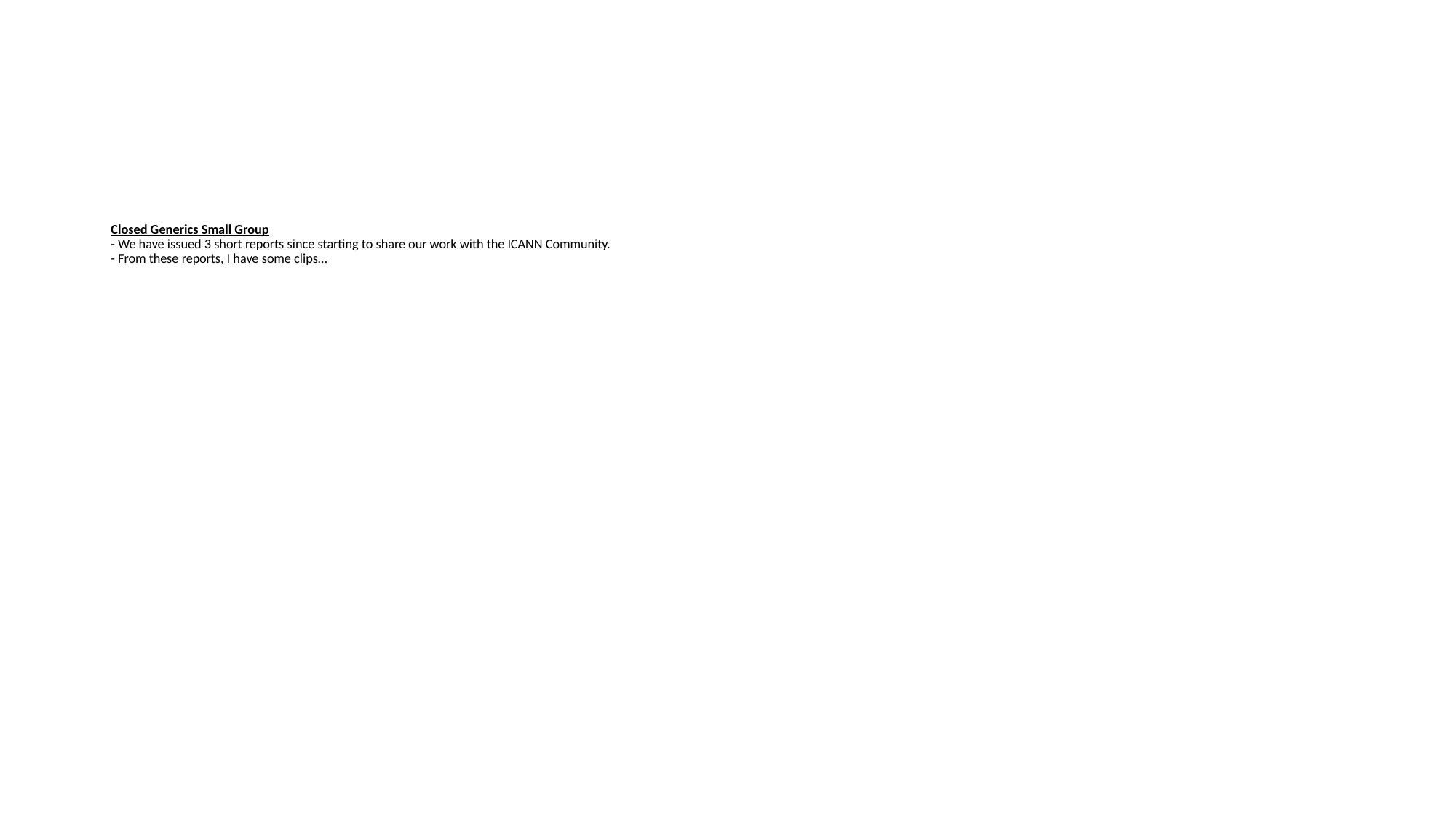

# Closed Generics Small Group - We have issued 3 short reports since starting to share our work with the ICANN Community. - From these reports, I have some clips…